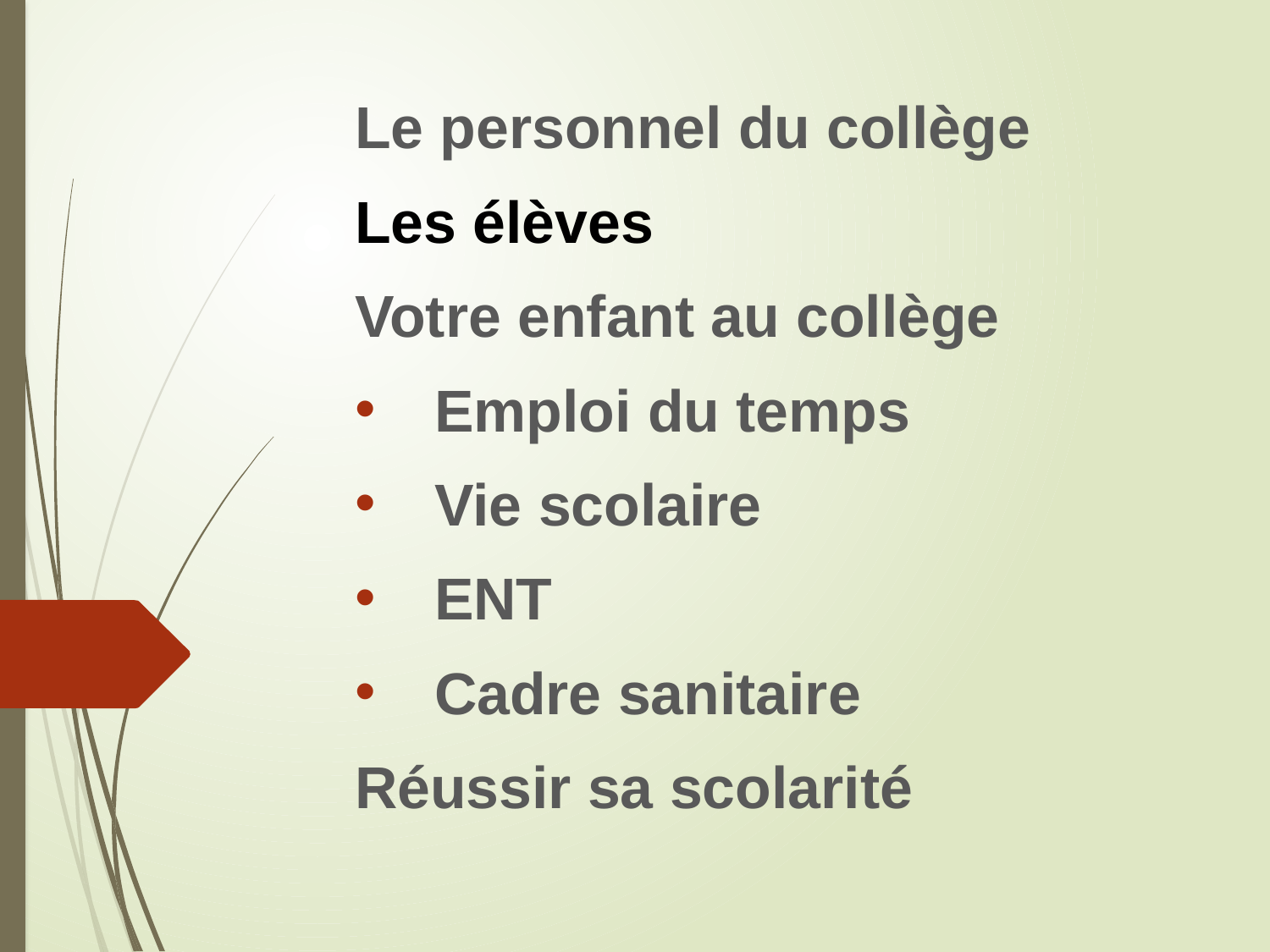

Le personnel du collège
Les élèves
Votre enfant au collège
Emploi du temps
Vie scolaire
ENT
Cadre sanitaire
Réussir sa scolarité